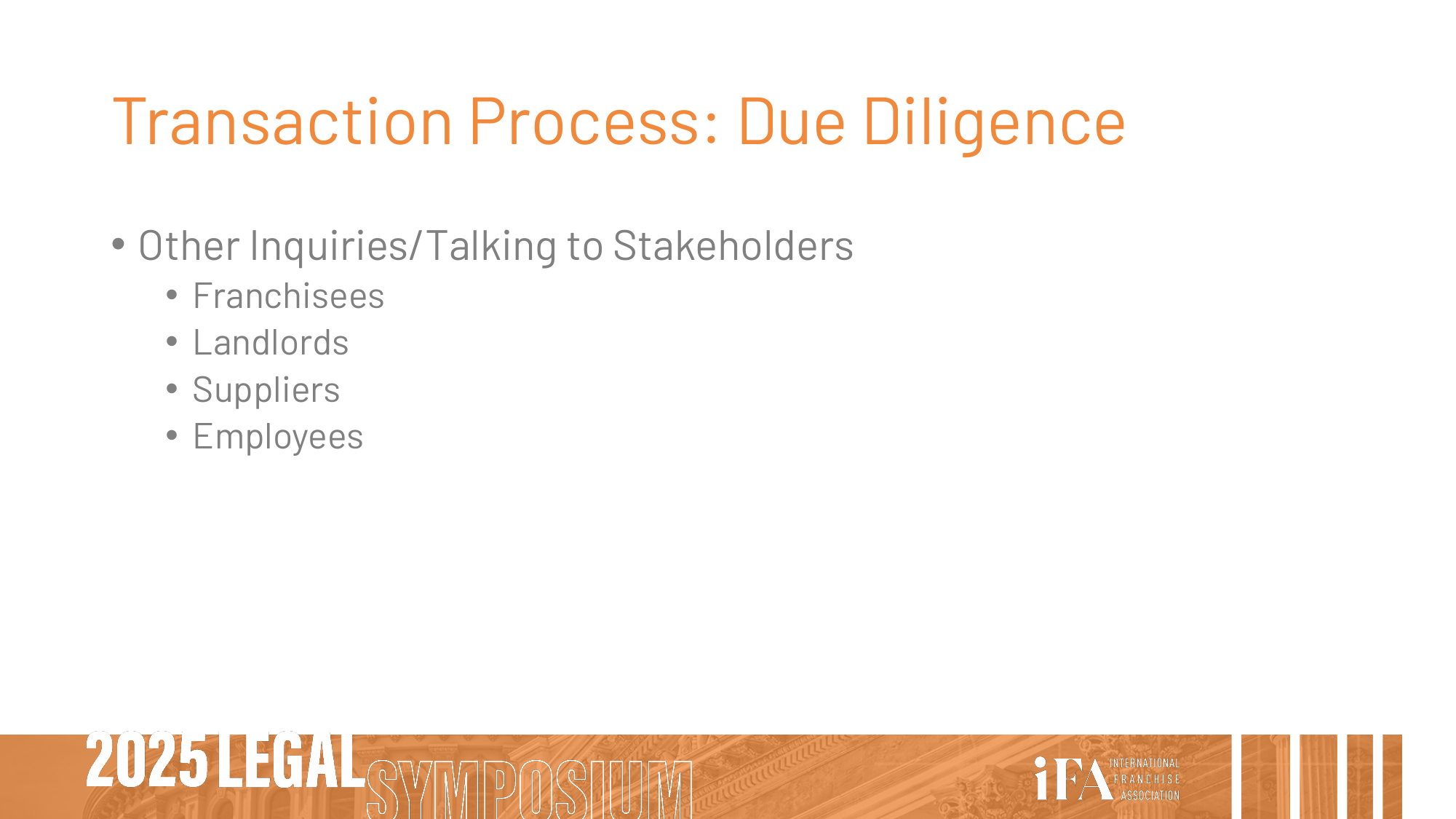

# Transaction Process: Due Diligence
Other Inquiries/Talking to Stakeholders
Franchisees
Landlords
Suppliers
Employees